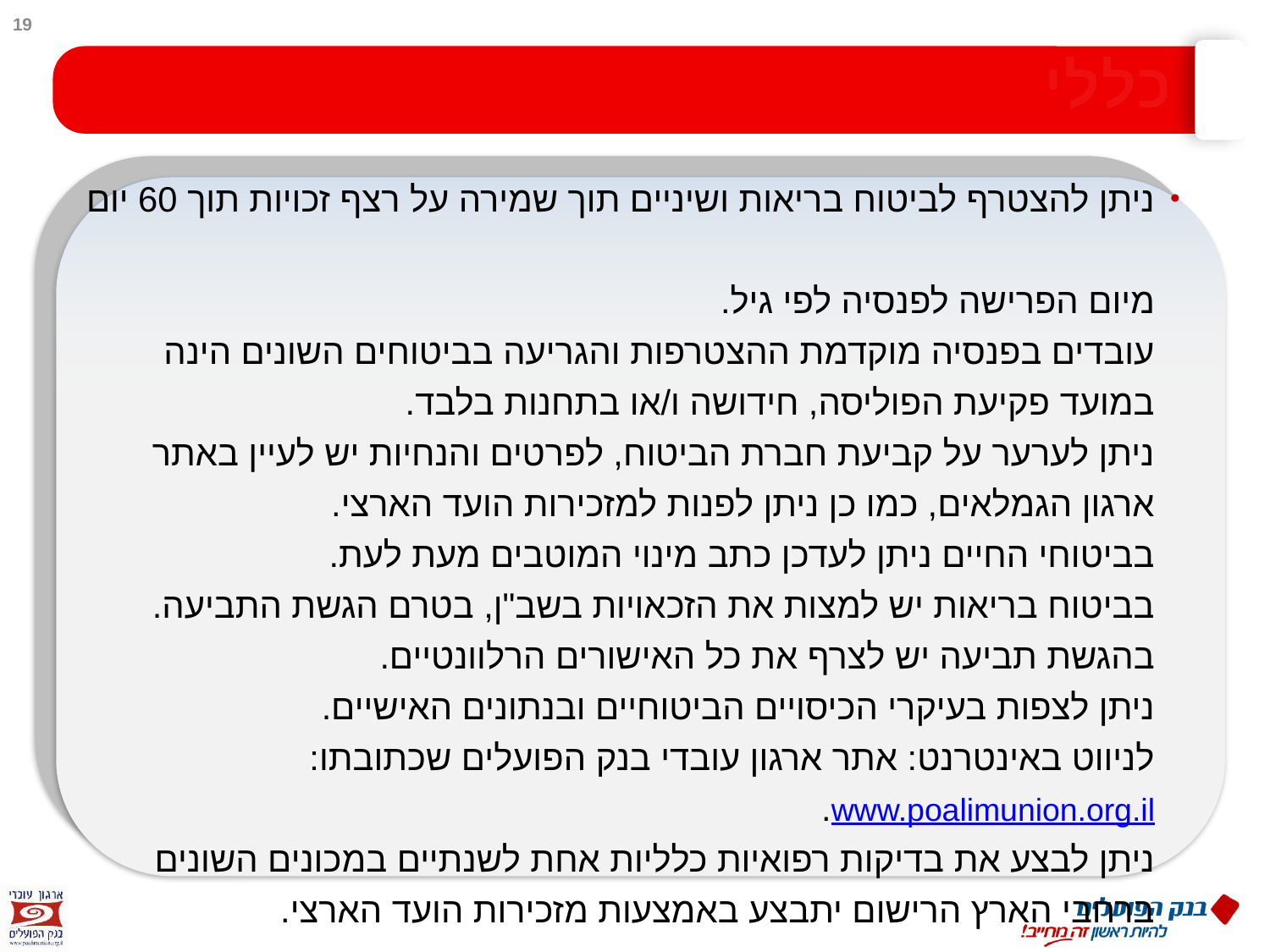

19
# כללי
ניתן להצטרף לביטוח בריאות ושיניים תוך שמירה על רצף זכויות תוך 60 יום
מיום הפרישה לפנסיה לפי גיל.
עובדים בפנסיה מוקדמת ההצטרפות והגריעה בביטוחים השונים הינה במועד פקיעת הפוליסה, חידושה ו/או בתחנות בלבד.
ניתן לערער על קביעת חברת הביטוח, לפרטים והנחיות יש לעיין באתר ארגון הגמלאים, כמו כן ניתן לפנות למזכירות הועד הארצי.
בביטוחי החיים ניתן לעדכן כתב מינוי המוטבים מעת לעת.
בביטוח בריאות יש למצות את הזכאויות בשב"ן, בטרם הגשת התביעה.
בהגשת תביעה יש לצרף את כל האישורים הרלוונטיים.
ניתן לצפות בעיקרי הכיסויים הביטוחיים ובנתונים האישיים.
לניווט באינטרנט: אתר ארגון עובדי בנק הפועלים שכתובתו: www.poalimunion.org.il.
ניתן לבצע את בדיקות רפואיות כלליות אחת לשנתיים במכונים השונים ברחבי הארץ הרישום יתבצע באמצעות מזכירות הועד הארצי.